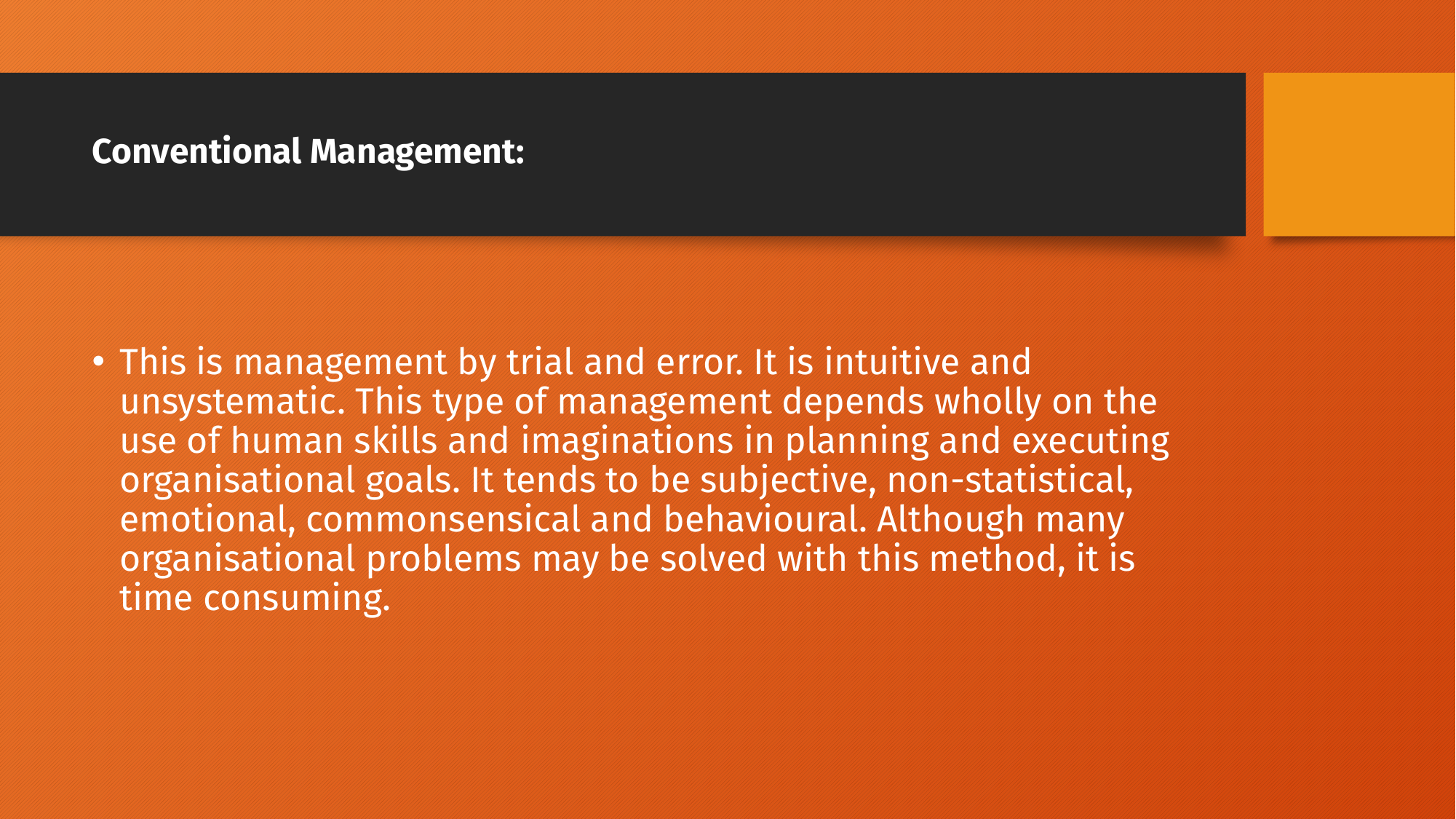

# Conventional Management:

This is management by trial and error. It is intuitive and unsystematic. This type of management depends wholly on the use of human skills and imaginations in planning and executing organisational goals. It tends to be subjective, non-statistical, emotional, commonsensical and behavioural. Although many organisational problems may be solved with this method, it is time consuming.